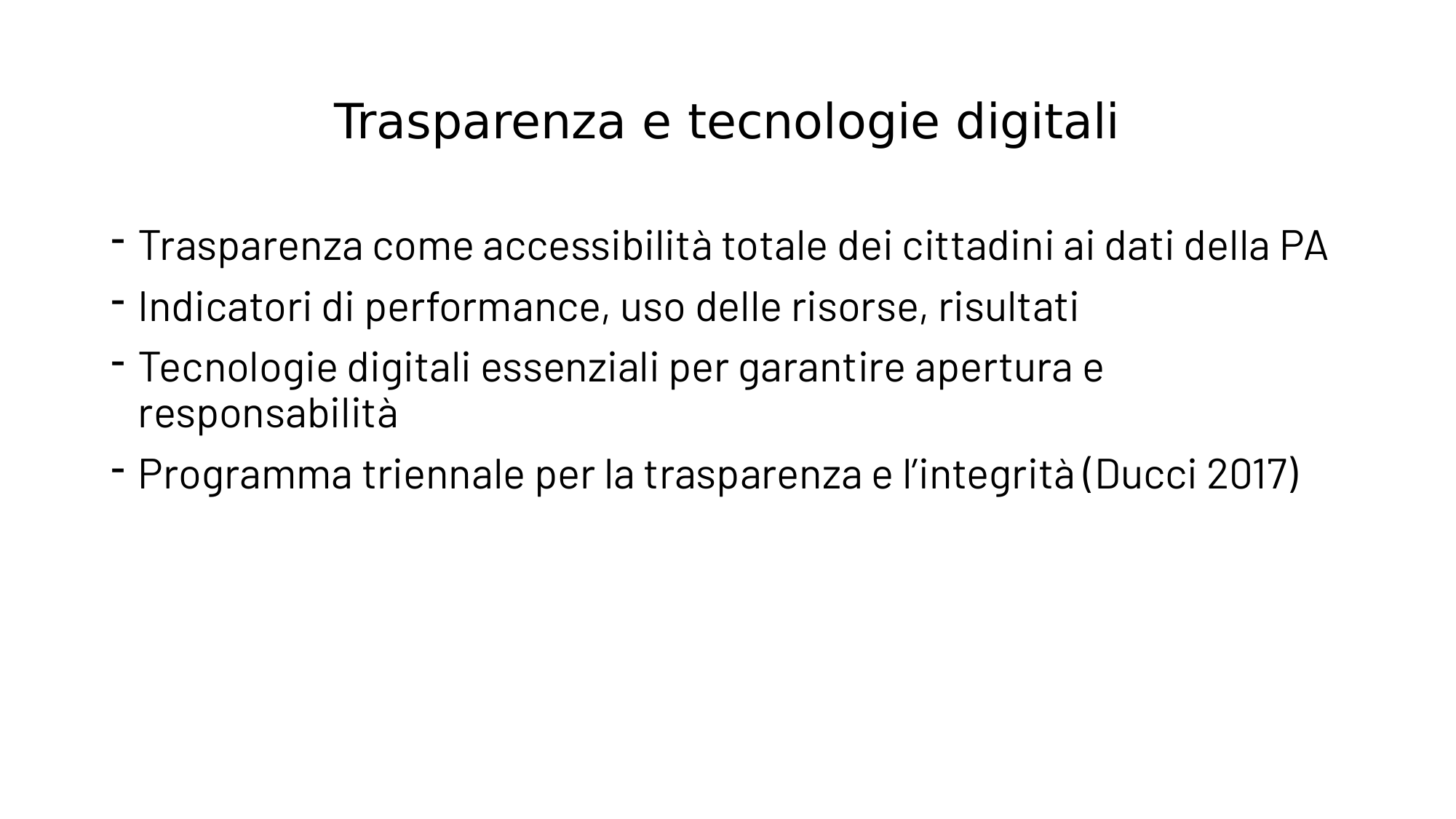

# Trasparenza e tecnologie digitali
Trasparenza come accessibilità totale dei cittadini ai dati della PA
Indicatori di performance, uso delle risorse, risultati
Tecnologie digitali essenziali per garantire apertura e responsabilità
Programma triennale per la trasparenza e l’integrità (Ducci 2017)